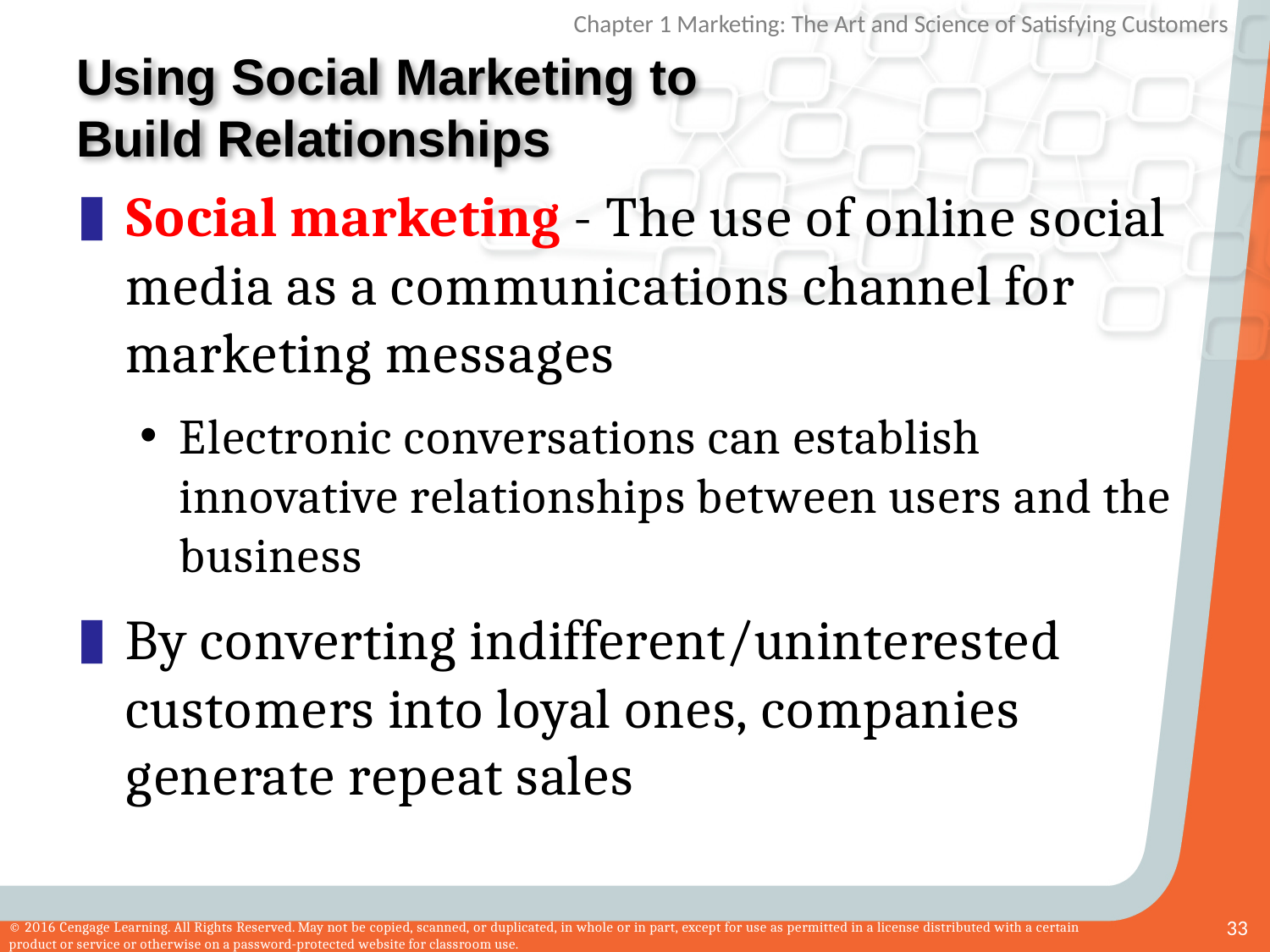

# Using Social Marketing to Build Relationships
Social marketing - The use of online social media as a communications channel for marketing messages
Electronic conversations can establish innovative relationships between users and the business
By converting indifferent/uninterested customers into loyal ones, companies generate repeat sales
33